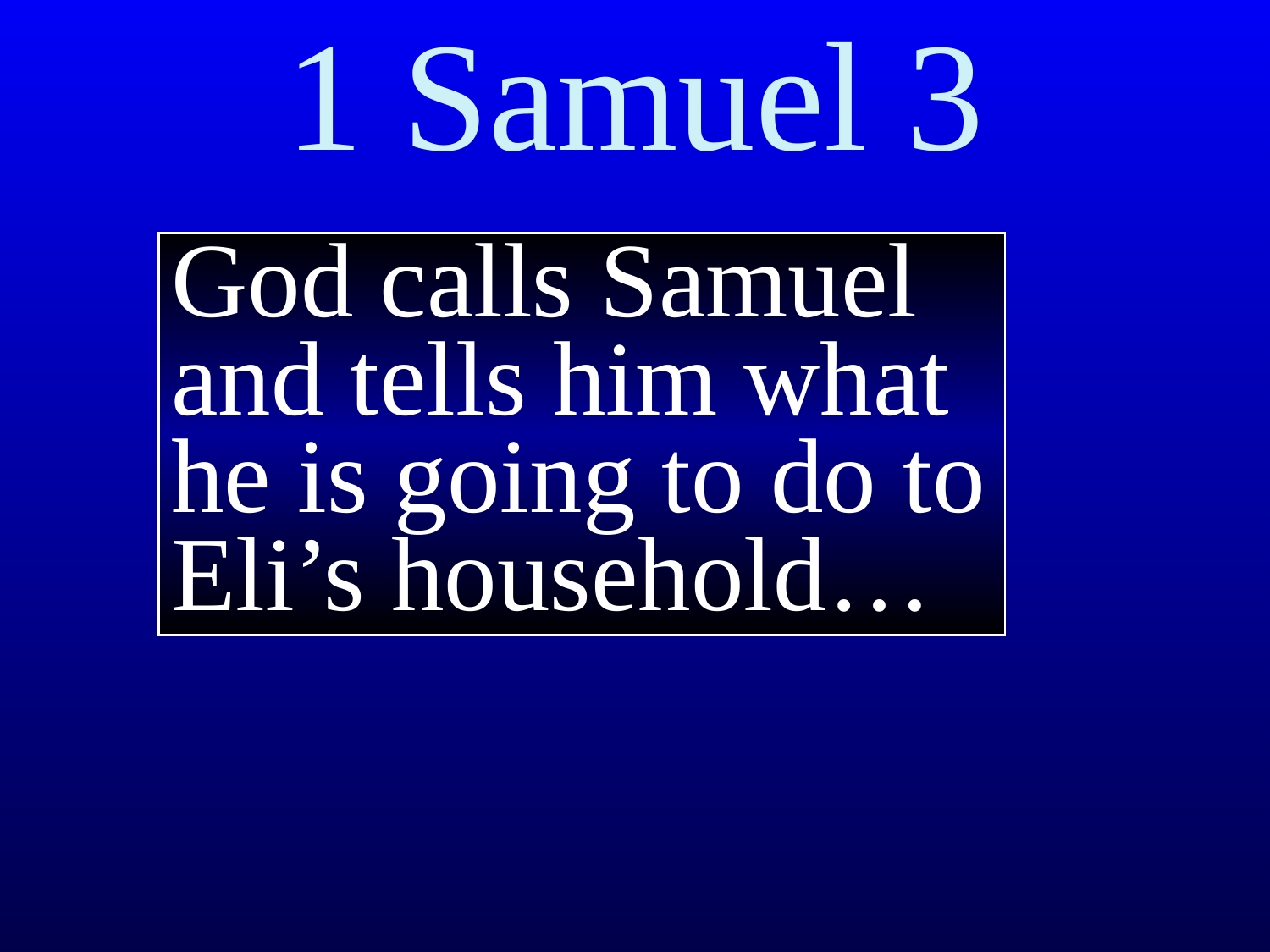

# 1 Samuel 3
God calls Samuel and tells him what he is going to do to Eli’s household…